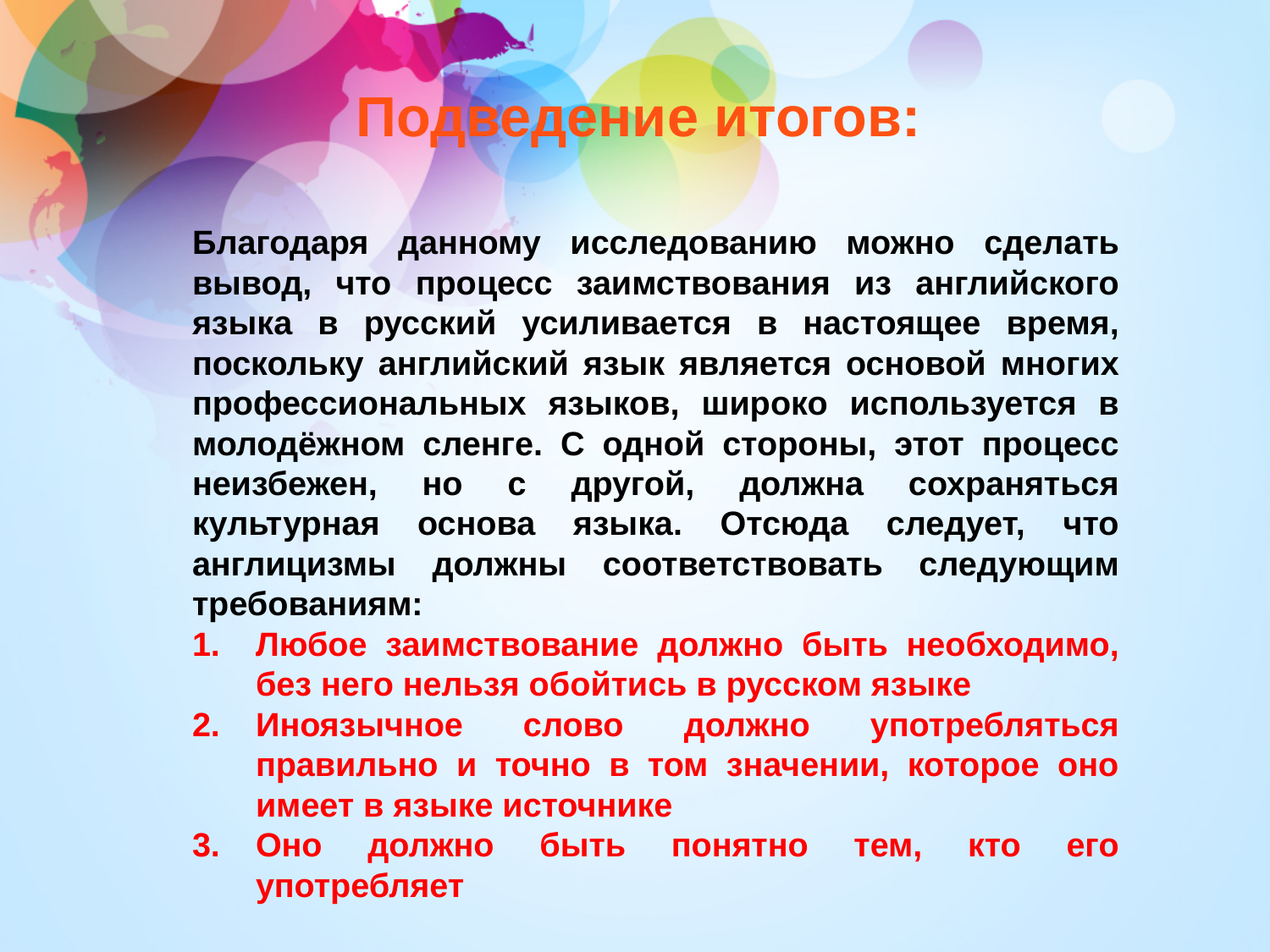

Подведение итогов:
Благодаря данному исследованию можно сделать вывод, что процесс заимствования из английского языка в русский усиливается в настоящее время, поскольку английский язык является основой многих профессиональных языков, широко используется в молодёжном сленге. С одной стороны, этот процесс неизбежен, но с другой, должна сохраняться культурная основа языка. Отсюда следует, что англицизмы должны соответствовать следующим требованиям:
Любое заимствование должно быть необходимо, без него нельзя обойтись в русском языке
Иноязычное слово должно употребляться правильно и точно в том значении, которое оно имеет в языке источнике
Оно должно быть понятно тем, кто его употребляет